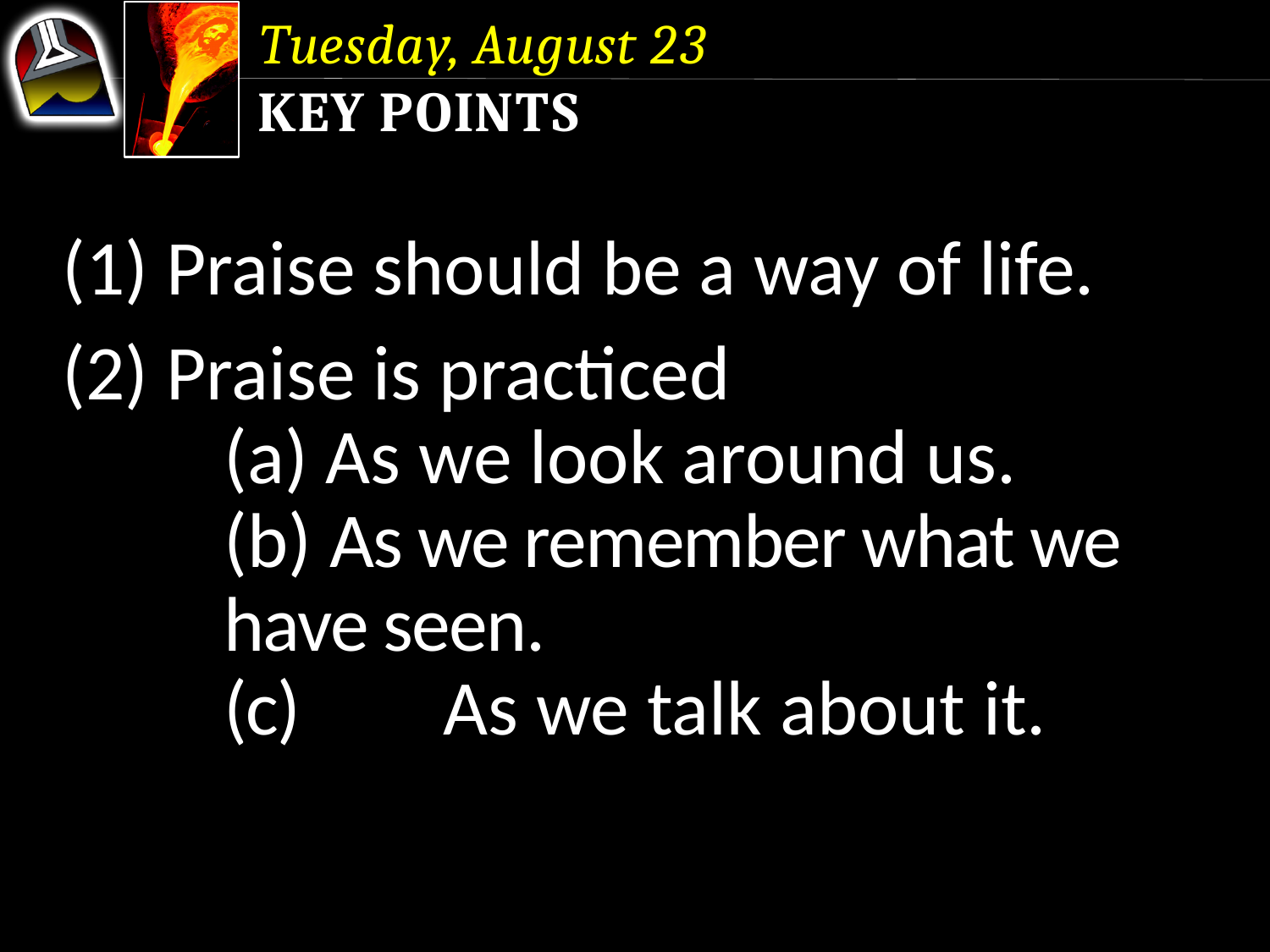

Tuesday, August 23
Key Points
(1) Praise should be a way of life.
(2) Praise is practiced
		(a) As we look around us.
		(b) As we remember what we          		have seen.
		(c) 	As we talk about it.